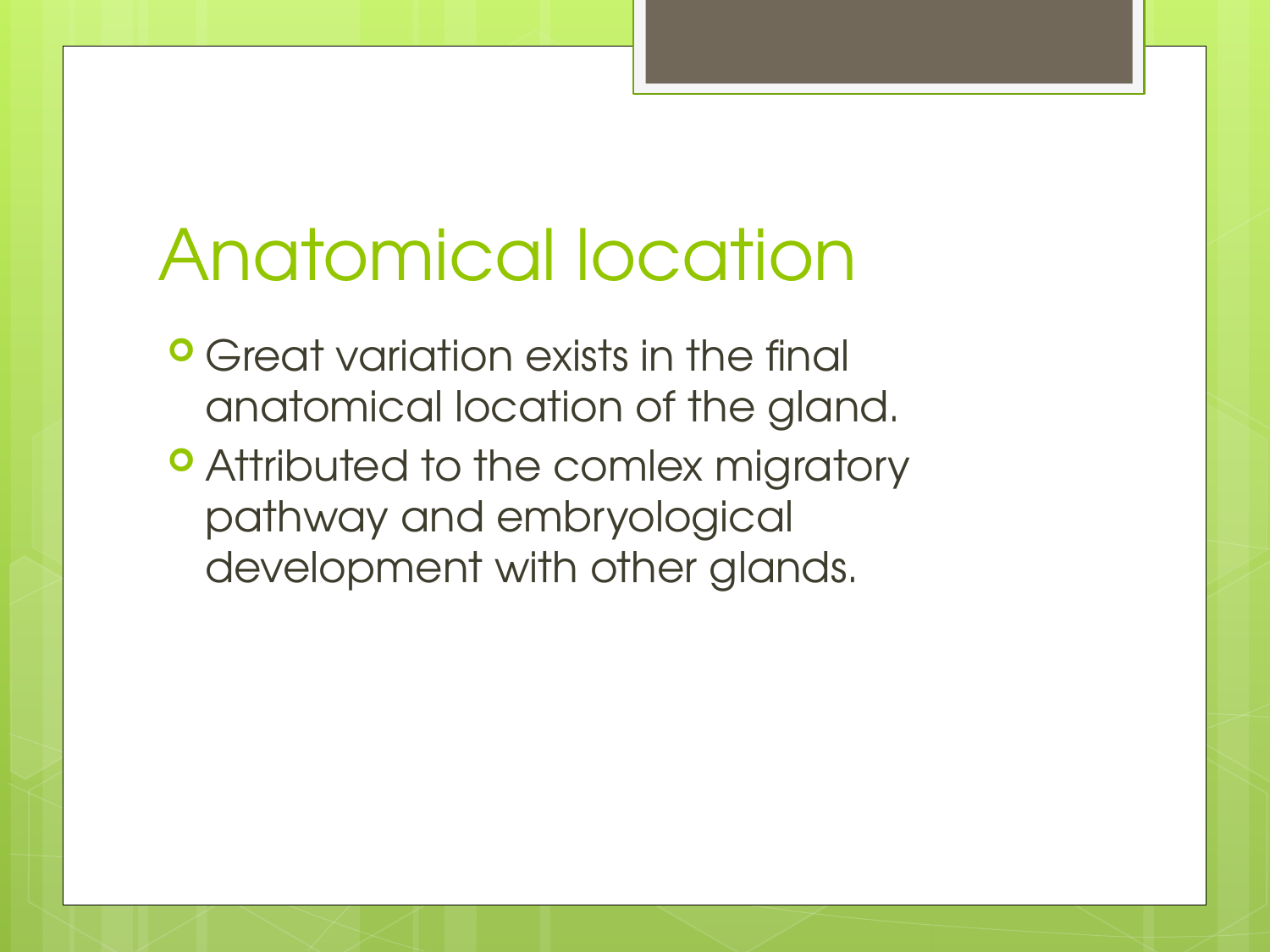

# Anatomical location
Great variation exists in the final anatomical location of the gland.
Attributed to the comlex migratory pathway and embryological development with other glands.